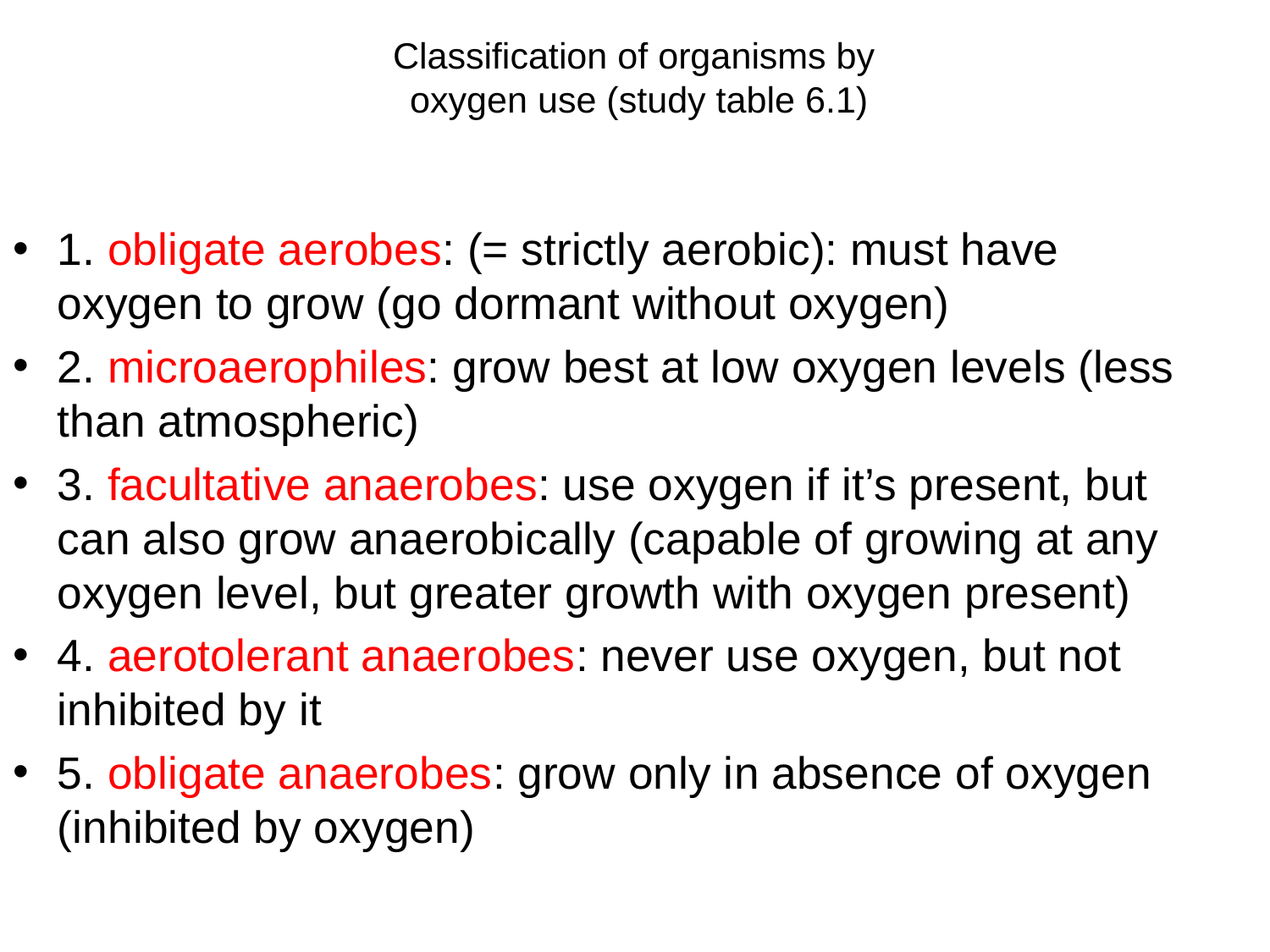

# Classification of organisms by oxygen use (study table 6.1)
1. obligate aerobes: (= strictly aerobic): must have oxygen to grow (go dormant without oxygen)
2. microaerophiles: grow best at low oxygen levels (less than atmospheric)
3. facultative anaerobes: use oxygen if it’s present, but can also grow anaerobically (capable of growing at any oxygen level, but greater growth with oxygen present)
4. aerotolerant anaerobes: never use oxygen, but not inhibited by it
5. obligate anaerobes: grow only in absence of oxygen (inhibited by oxygen)